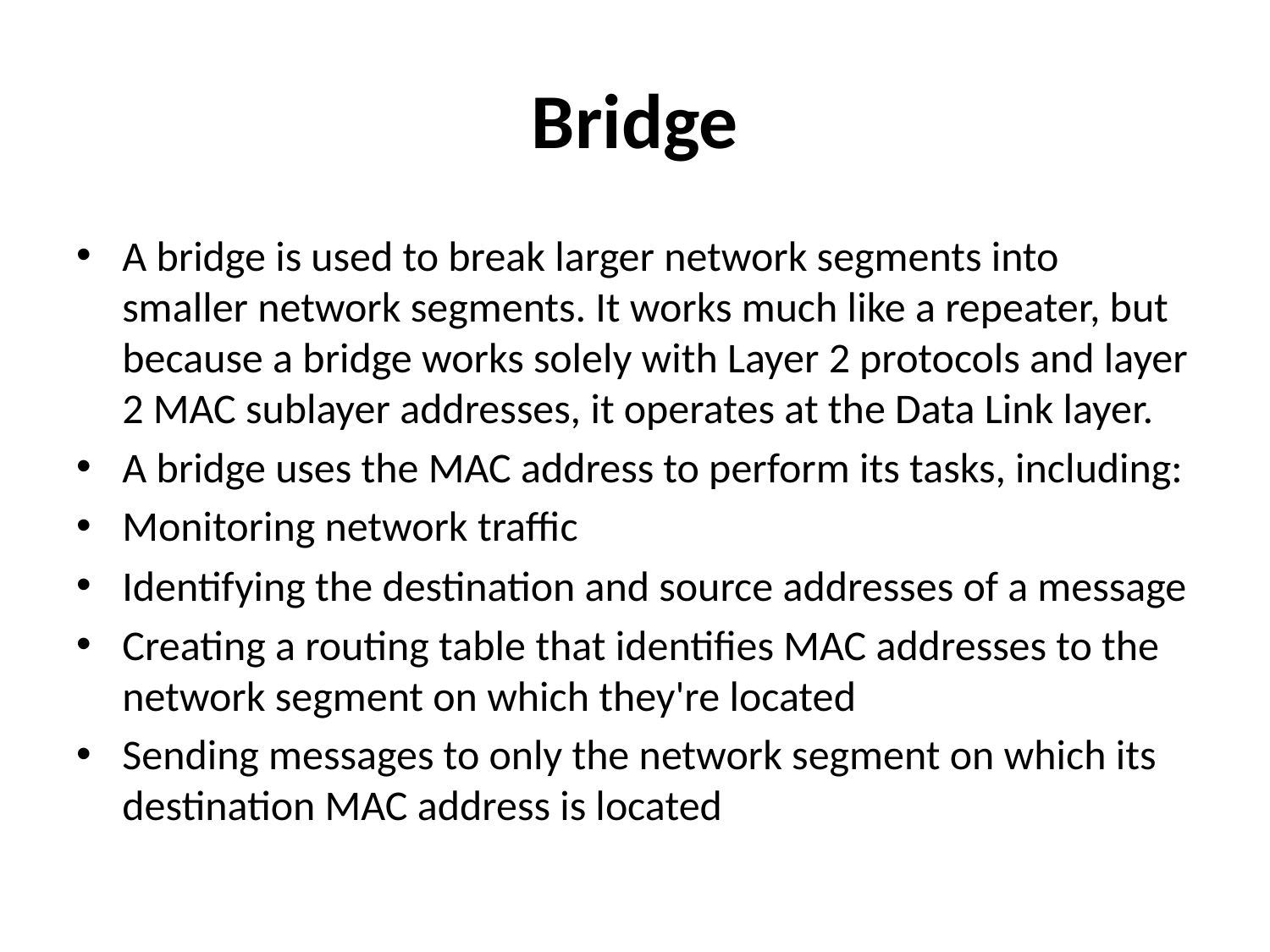

# Bridge
A bridge is used to break larger network segments into smaller network segments. It works much like a repeater, but because a bridge works solely with Layer 2 protocols and layer 2 MAC sublayer addresses, it operates at the Data Link layer.
A bridge uses the MAC address to perform its tasks, including:
Monitoring network traffic
Identifying the destination and source addresses of a message
Creating a routing table that identifies MAC addresses to the network segment on which they're located
Sending messages to only the network segment on which its destination MAC address is located